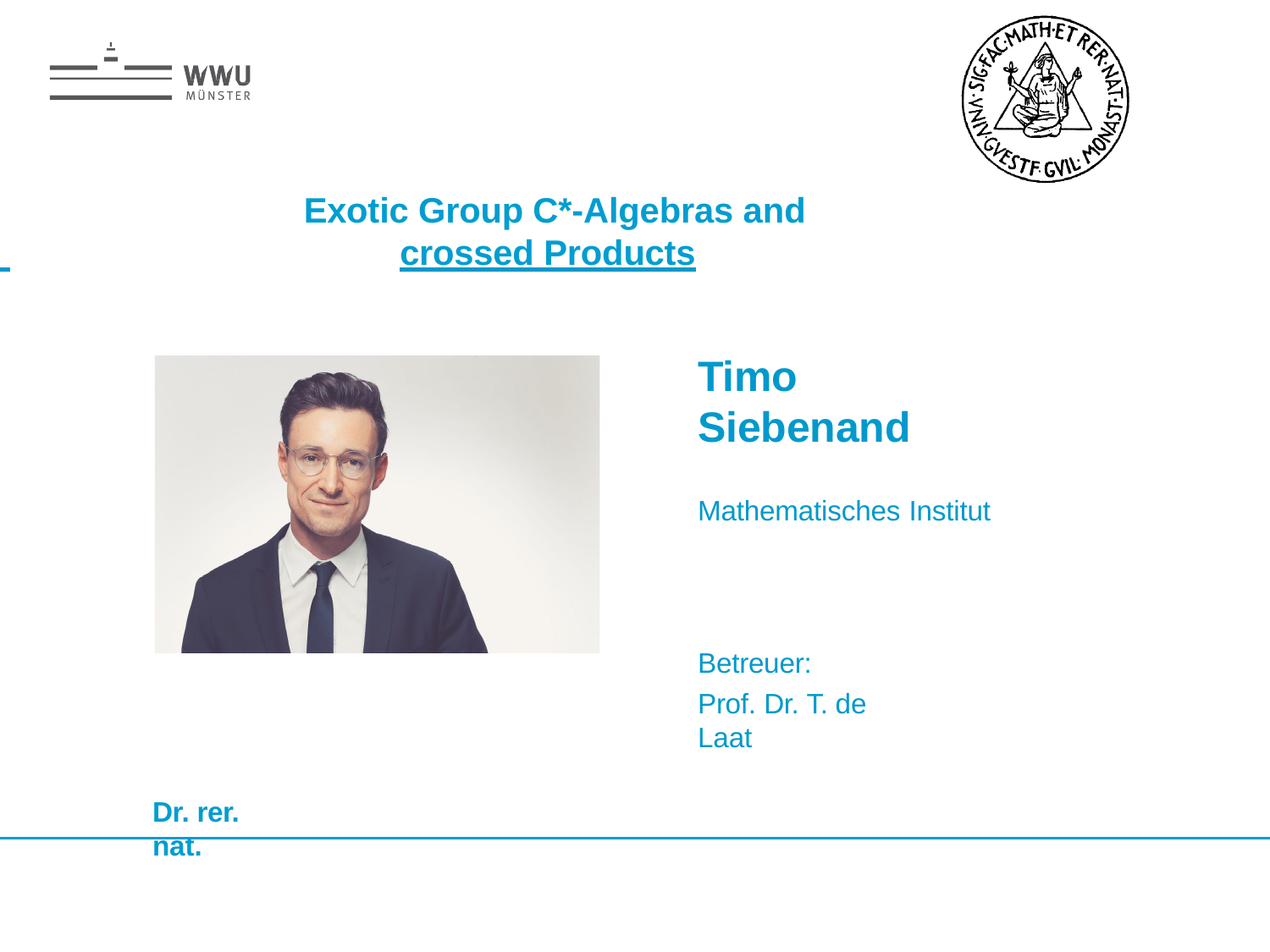

# Exotic Group C*-Algebras and
 	crossed Products
Timo Siebenand
Mathematisches Institut

Betreuer:
Prof. Dr. T. de Laat
Dr. rer. nat.